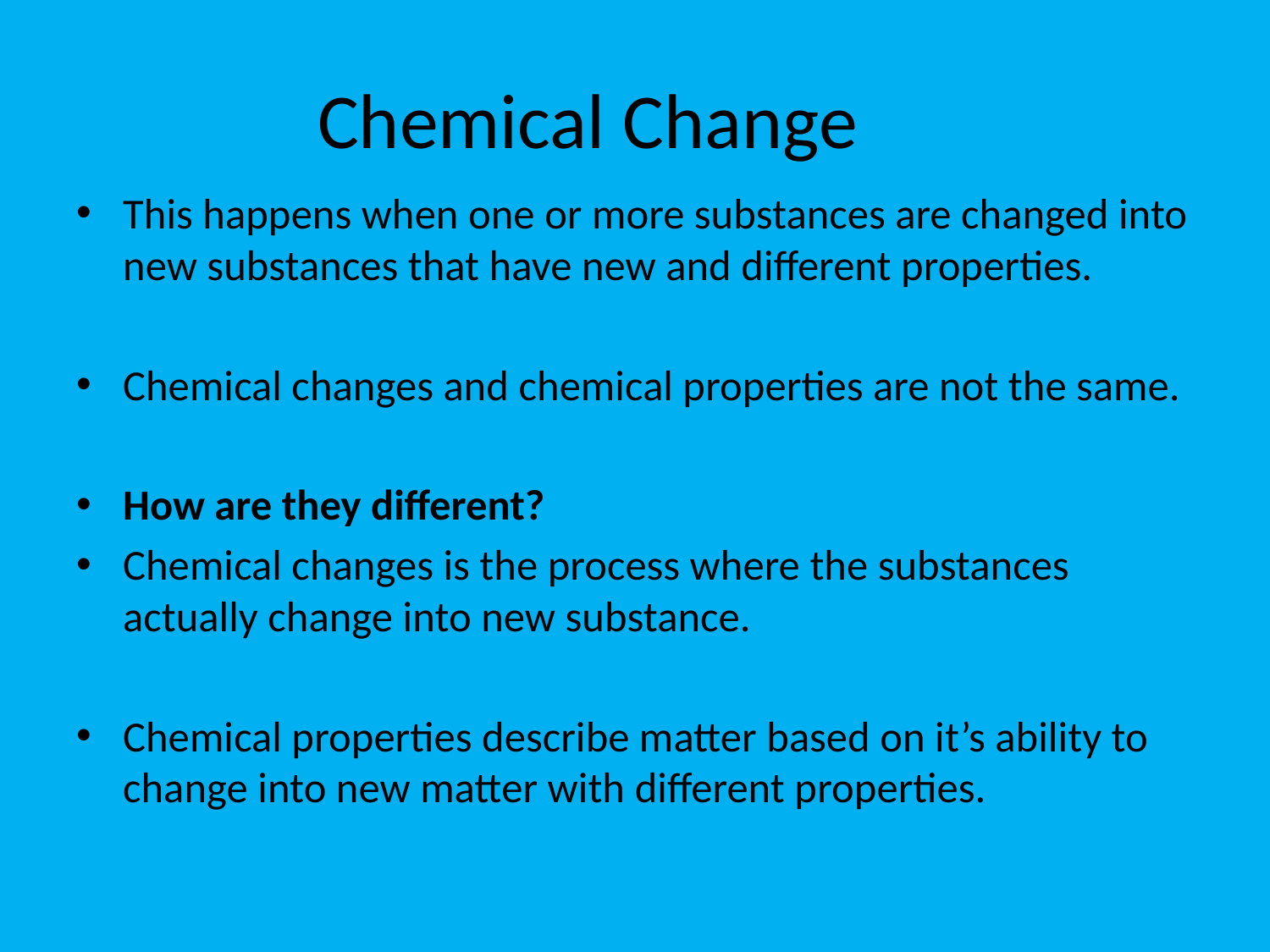

# Chemical Change
This happens when one or more substances are changed into new substances that have new and different properties.

Chemical changes and chemical properties are not the same.

How are they different?
Chemical changes is the process where the substances actually change into new substance.

Chemical properties describe matter based on it’s ability to change into new matter with different properties.